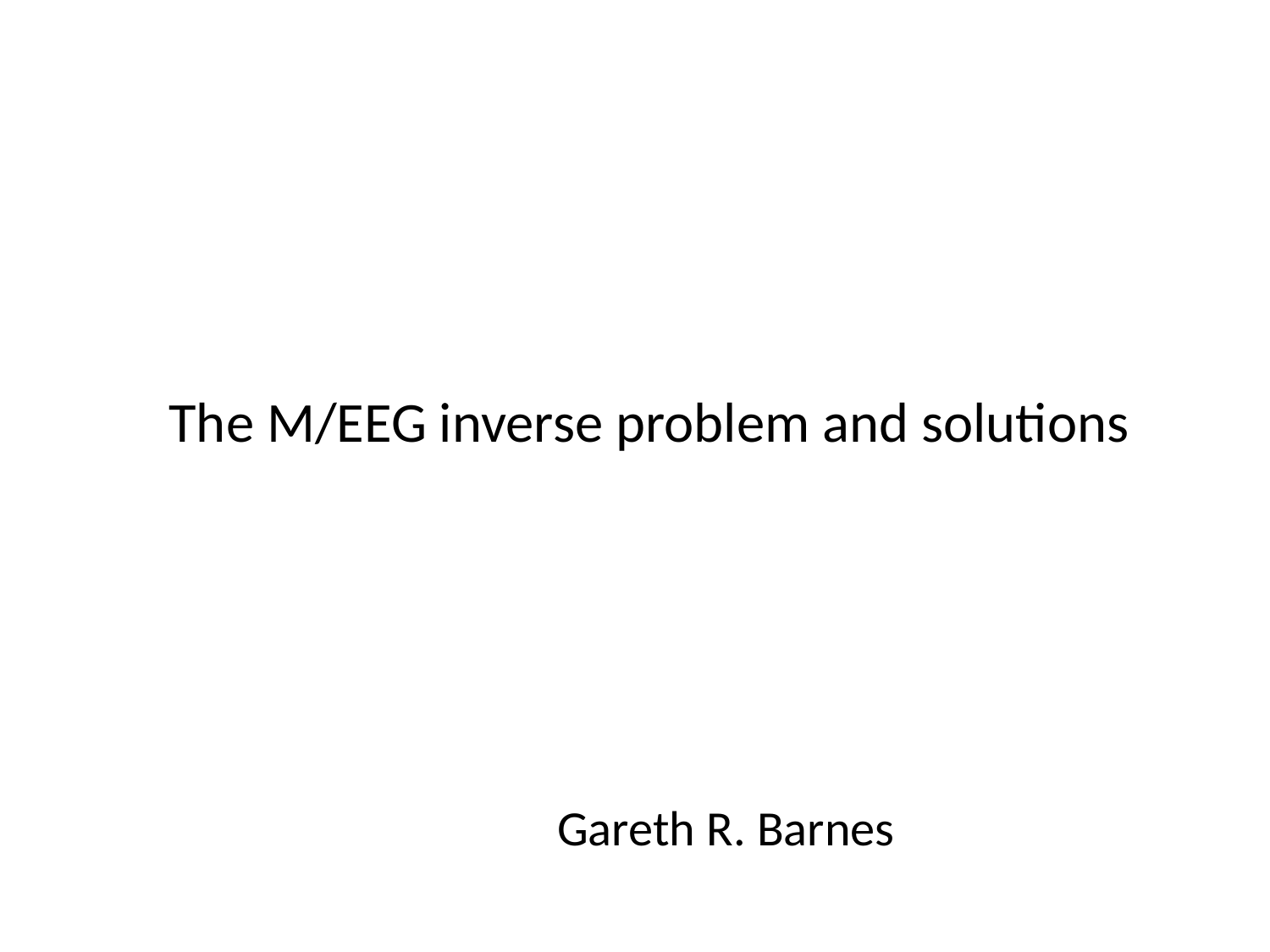

# The M/EEG inverse problem and solutions
Gareth R. Barnes